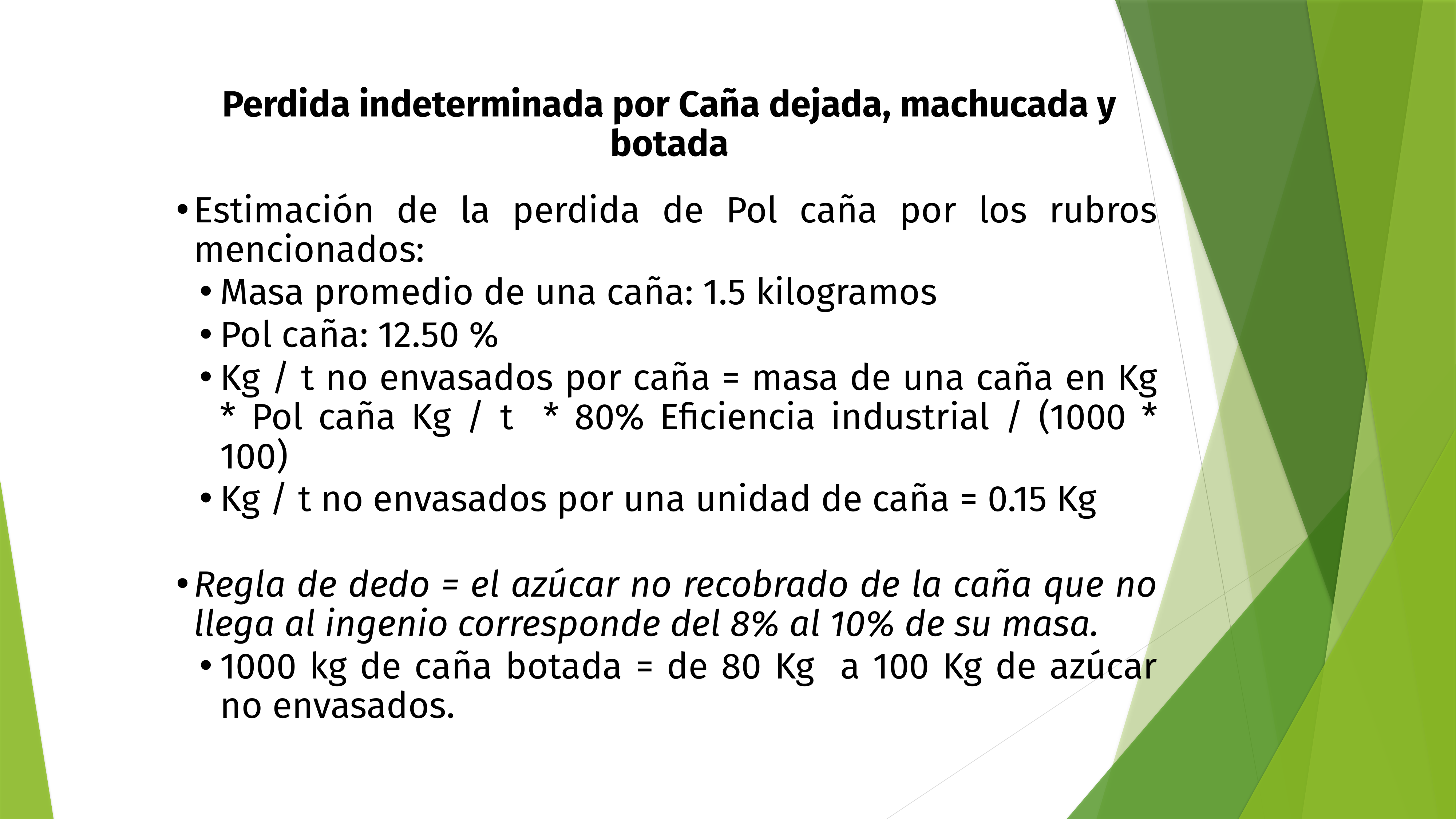

Perdida indeterminada por Caña dejada, machucada y botada

Estimación de la perdida de Pol caña por los rubros mencionados:
Masa promedio de una caña: 1.5 kilogramos
Pol caña: 12.50 %
Kg / t no envasados por caña = masa de una caña en Kg * Pol caña Kg / t  * 80% Eficiencia industrial / (1000 * 100)
Kg / t no envasados por una unidad de caña = 0.15 Kg

Regla de dedo = el azúcar no recobrado de la caña que no llega al ingenio corresponde del 8% al 10% de su masa.
1000 kg de caña botada = de 80 Kg  a 100 Kg de azúcar no envasados.